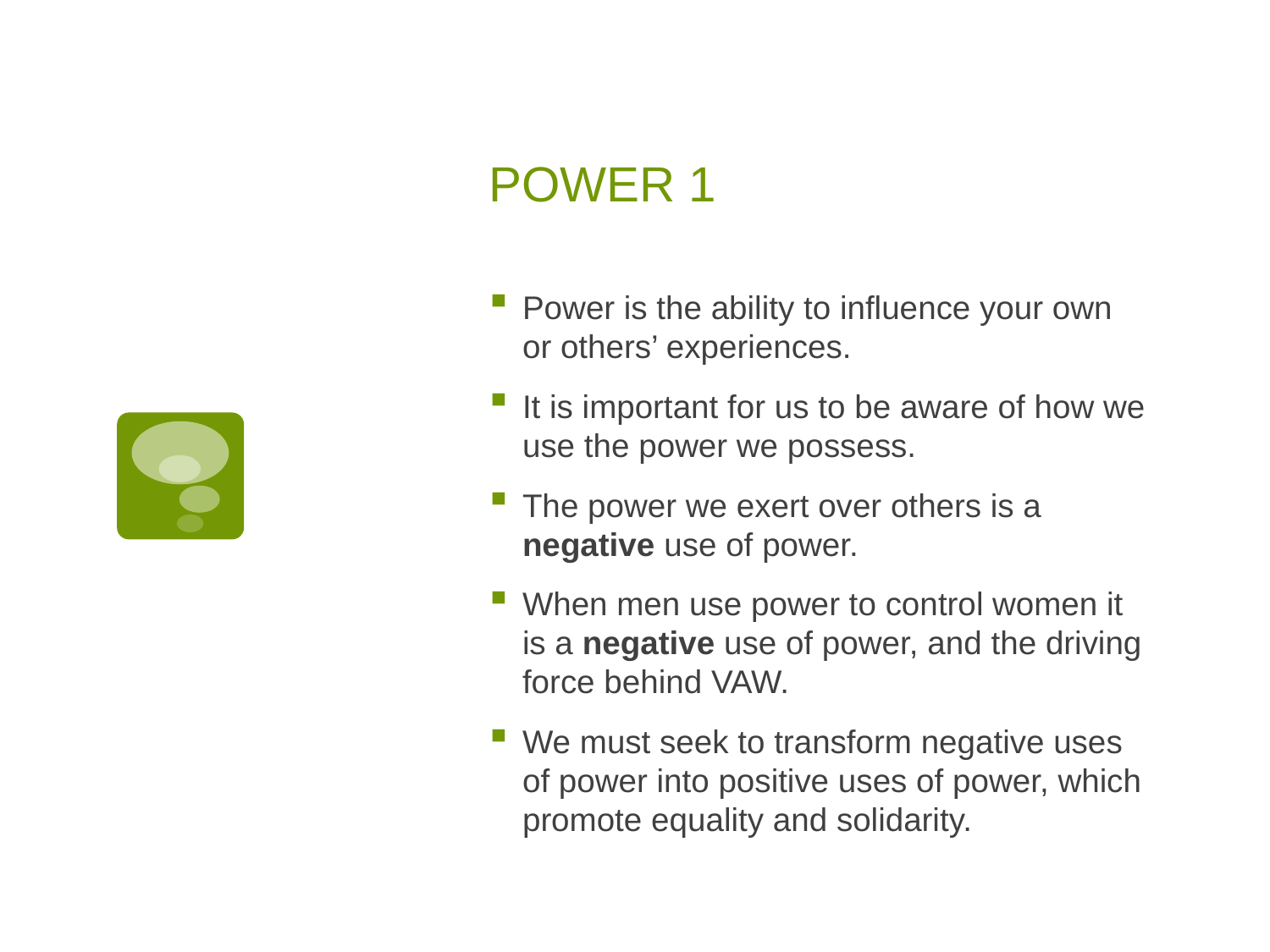

# POWER 1
Power is the ability to influence your own or others’ experiences.
It is important for us to be aware of how we use the power we possess.
The power we exert over others is a negative use of power.
When men use power to control women it is a negative use of power, and the driving force behind VAW.
We must seek to transform negative uses of power into positive uses of power, which promote equality and solidarity.